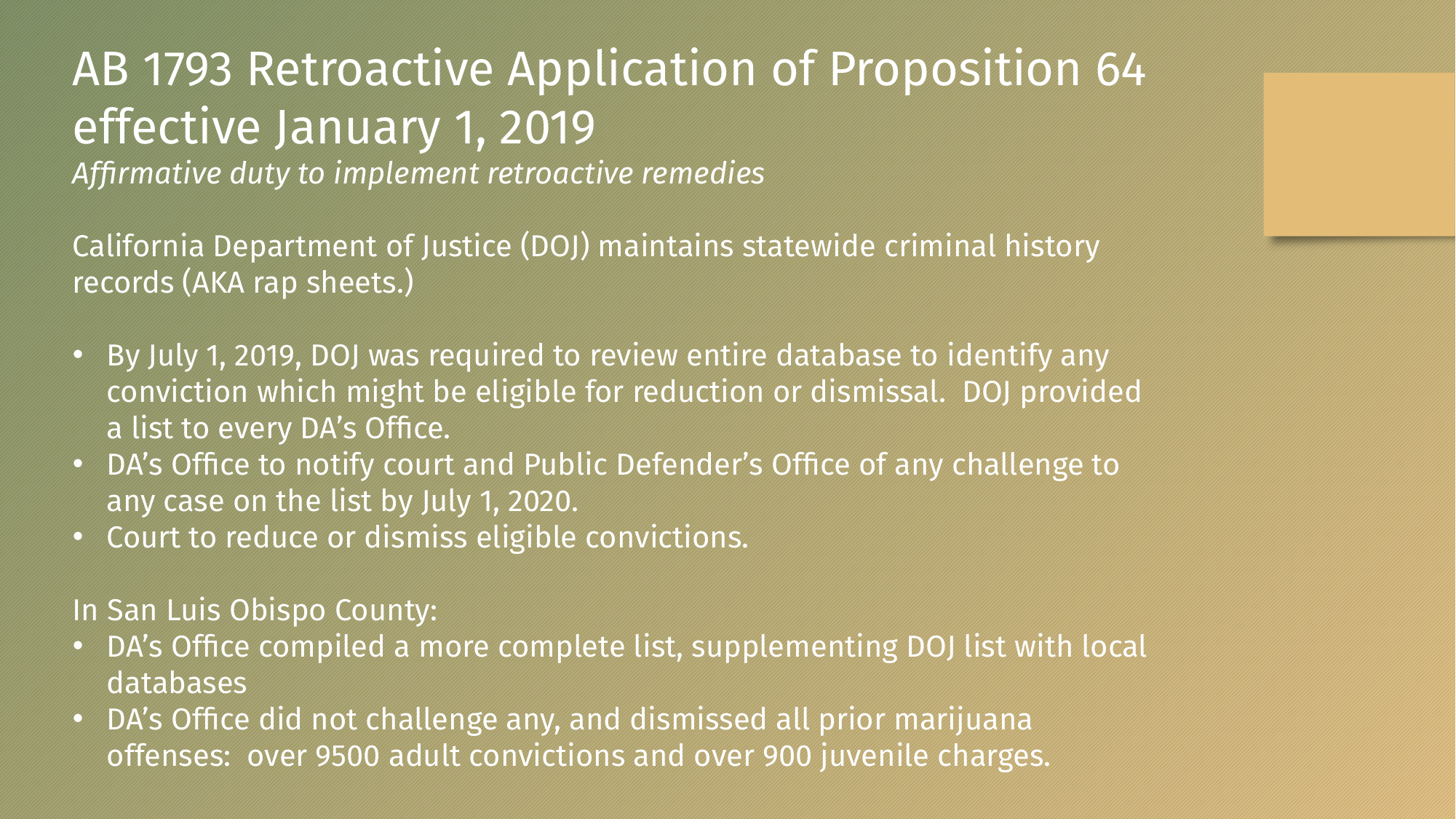

AB 1793 Retroactive Application of Proposition 64 effective January 1, 2019
Affirmative duty to implement retroactive remedies

California Department of Justice (DOJ) maintains statewide criminal history records (AKA rap sheets.)

By July 1, 2019, DOJ was required to review entire database to identify any conviction which might be eligible for reduction or dismissal.  DOJ provided a list to every DA’s Office.
DA’s Office to notify court and Public Defender’s Office of any challenge to any case on the list by July 1, 2020.
Court to reduce or dismiss eligible convictions.

In San Luis Obispo County:
DA’s Office compiled a more complete list, supplementing DOJ list with local databases
DA’s Office did not challenge any, and dismissed all prior marijuana offenses:  over 9500 adult convictions and over 900 juvenile charges.